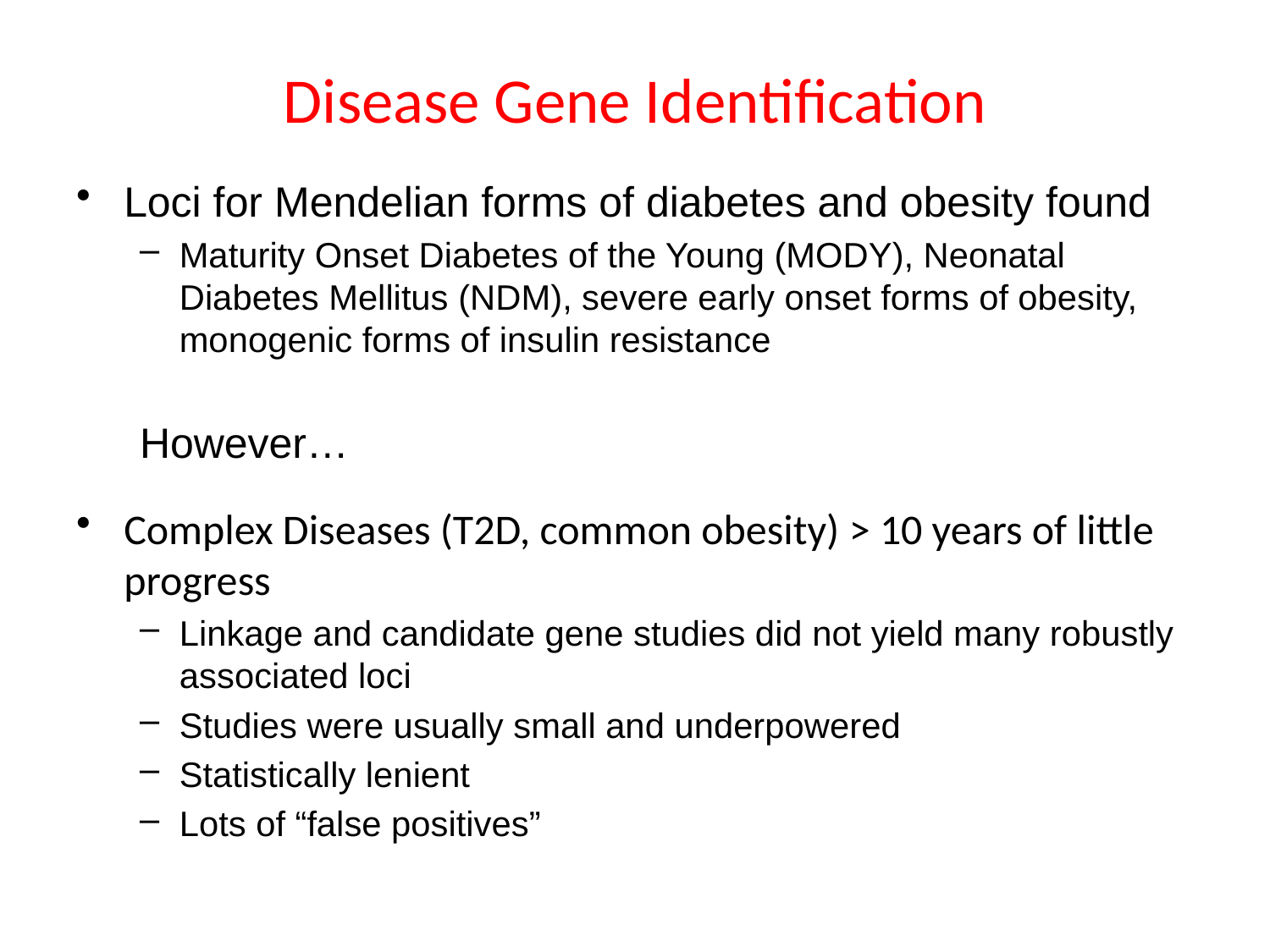

# Disease Gene Identification
Loci for Mendelian forms of diabetes and obesity found
Maturity Onset Diabetes of the Young (MODY), Neonatal Diabetes Mellitus (NDM), severe early onset forms of obesity, monogenic forms of insulin resistance

However…

Complex Diseases (T2D, common obesity) > 10 years of little progress
Linkage and candidate gene studies did not yield many robustly associated loci
Studies were usually small and underpowered
Statistically lenient
Lots of “false positives”